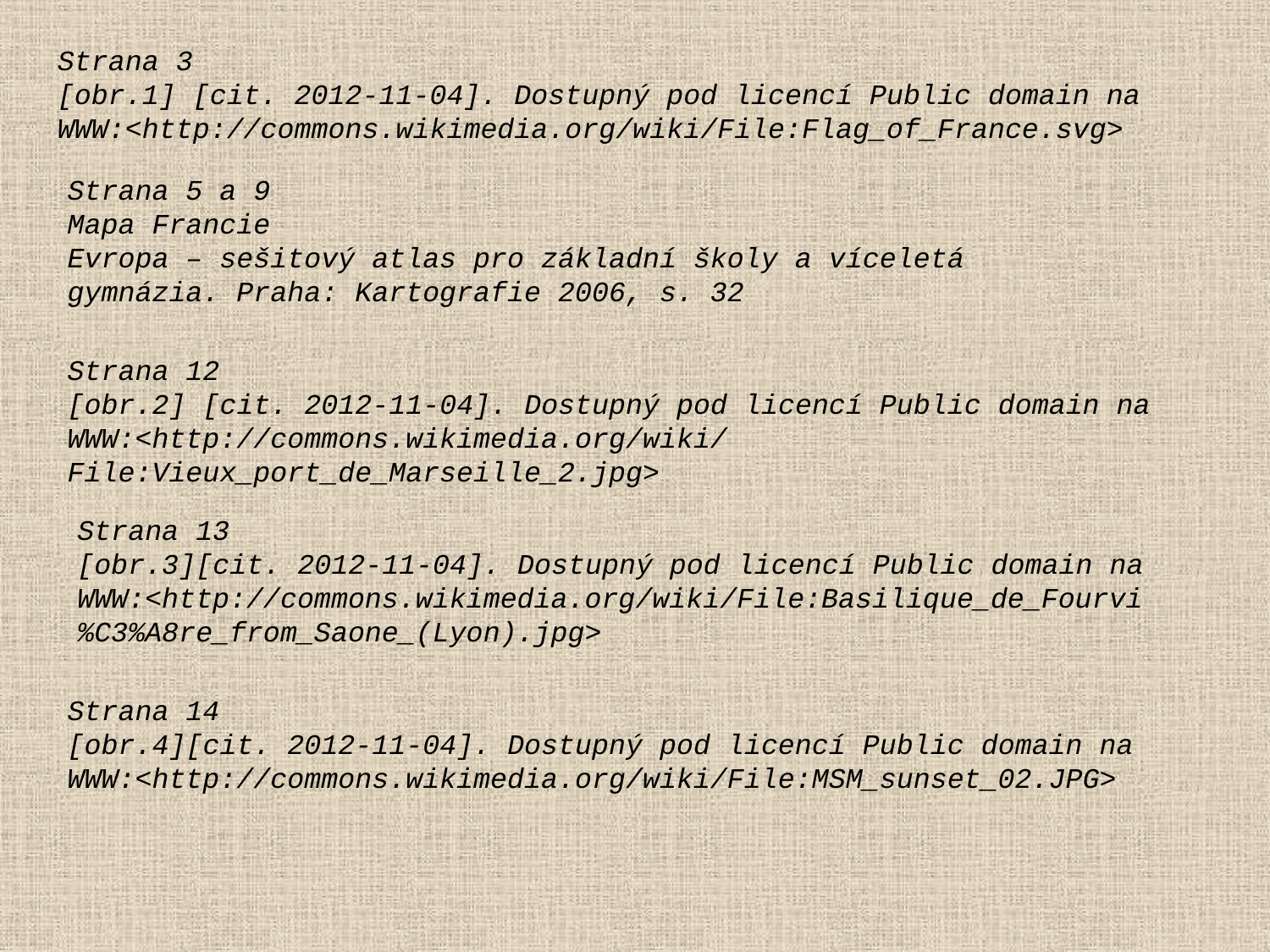

Strana 3
[obr.1] [cit. 2012-11-04]. Dostupný pod licencí Public domain na
WWW:<http://commons.wikimedia.org/wiki/File:Flag_of_France.svg>
Strana 5 a 9
Mapa Francie
Evropa – sešitový atlas pro základní školy a víceletá gymnázia. Praha: Kartografie 2006, s. 32

Strana 12
[obr.2] [cit. 2012-11-04]. Dostupný pod licencí Public domain na
WWW:<http://commons.wikimedia.org/wiki/File:Vieux_port_de_Marseille_2.jpg>
Strana 13
[obr.3][cit. 2012-11-04]. Dostupný pod licencí Public domain na
WWW:<http://commons.wikimedia.org/wiki/File:Basilique_de_Fourvi%C3%A8re_from_Saone_(Lyon).jpg>
Strana 14
[obr.4][cit. 2012-11-04]. Dostupný pod licencí Public domain na
WWW:<http://commons.wikimedia.org/wiki/File:MSM_sunset_02.JPG>